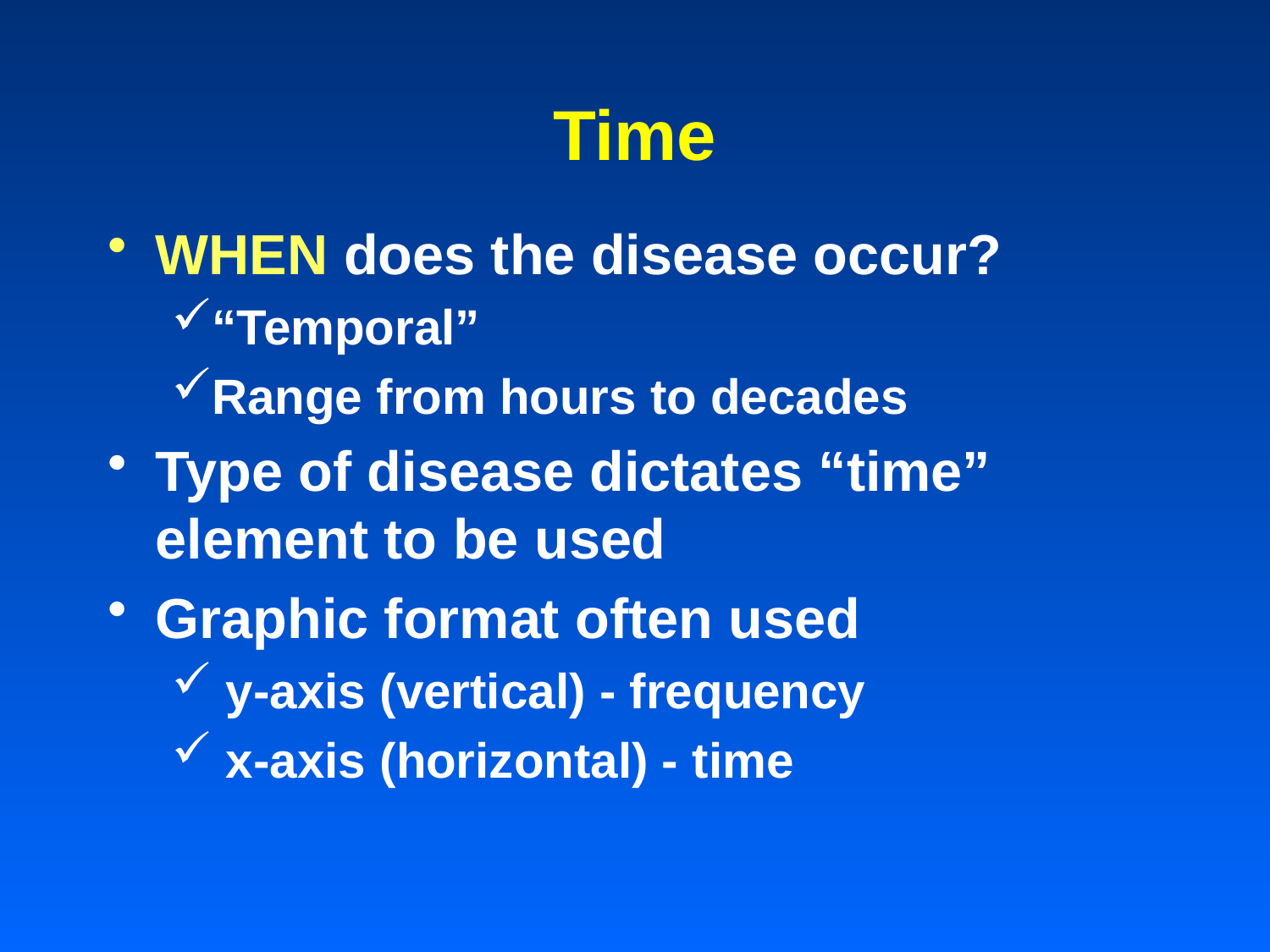

# Time
WHEN does the disease occur?
“Temporal”
Range from hours to decades
Type of disease dictates “time” element to be used
Graphic format often used
 y-axis (vertical) - frequency
 x-axis (horizontal) - time